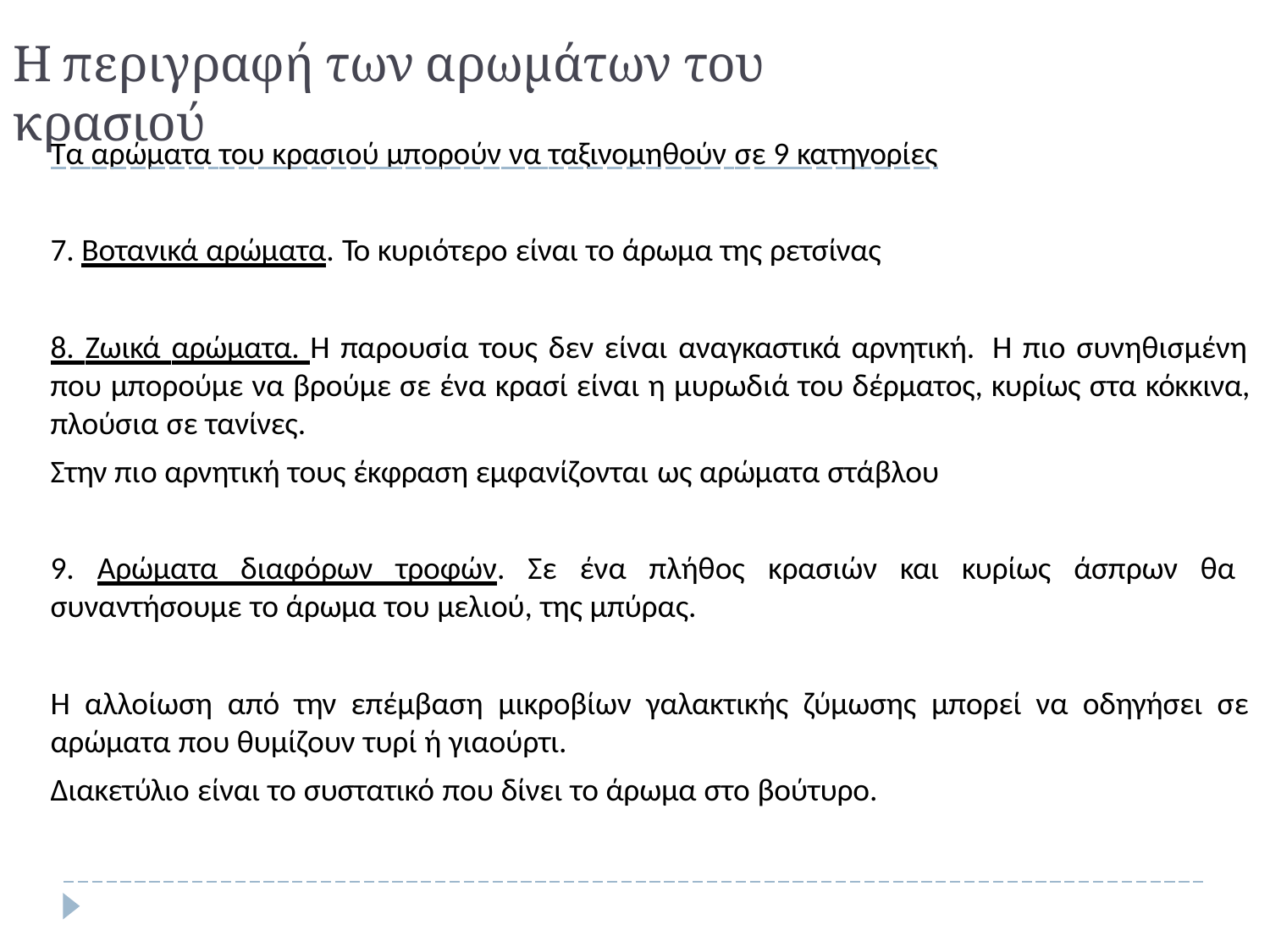

# Η περιγραφή των αρωμάτων του κρασιού
Τα αρώματα του κρασιού μπορούν να ταξινομηθούν σε 9 κατηγορίες

7. Βοτανικά αρώματα. Το κυριότερο είναι το άρωμα της ρετσίνας

8. Ζωικά αρώματα. Η παρουσία τους δεν είναι αναγκαστικά αρνητική. Η πιο συνηθισμένη  που μπορούμε να βρούμε σε ένα κρασί είναι η μυρωδιά του δέρματος, κυρίως στα κόκκινα,  πλούσια σε τανίνες.
Στην πιο αρνητική τους έκφραση εμφανίζονται ως αρώματα στάβλου

9. Αρώματα διαφόρων τροφών. Σε ένα πλήθος κρασιών και κυρίως άσπρων θα  συναντήσουμε το άρωμα του μελιού, της μπύρας.

Η αλλοίωση από την επέμβαση μικροβίων γαλακτικής ζύμωσης μπορεί να οδηγήσει σε
αρώματα που θυμίζουν τυρί ή γιαούρτι.
Διακετύλιο είναι το συστατικό που δίνει το άρωμα στο βούτυρο.